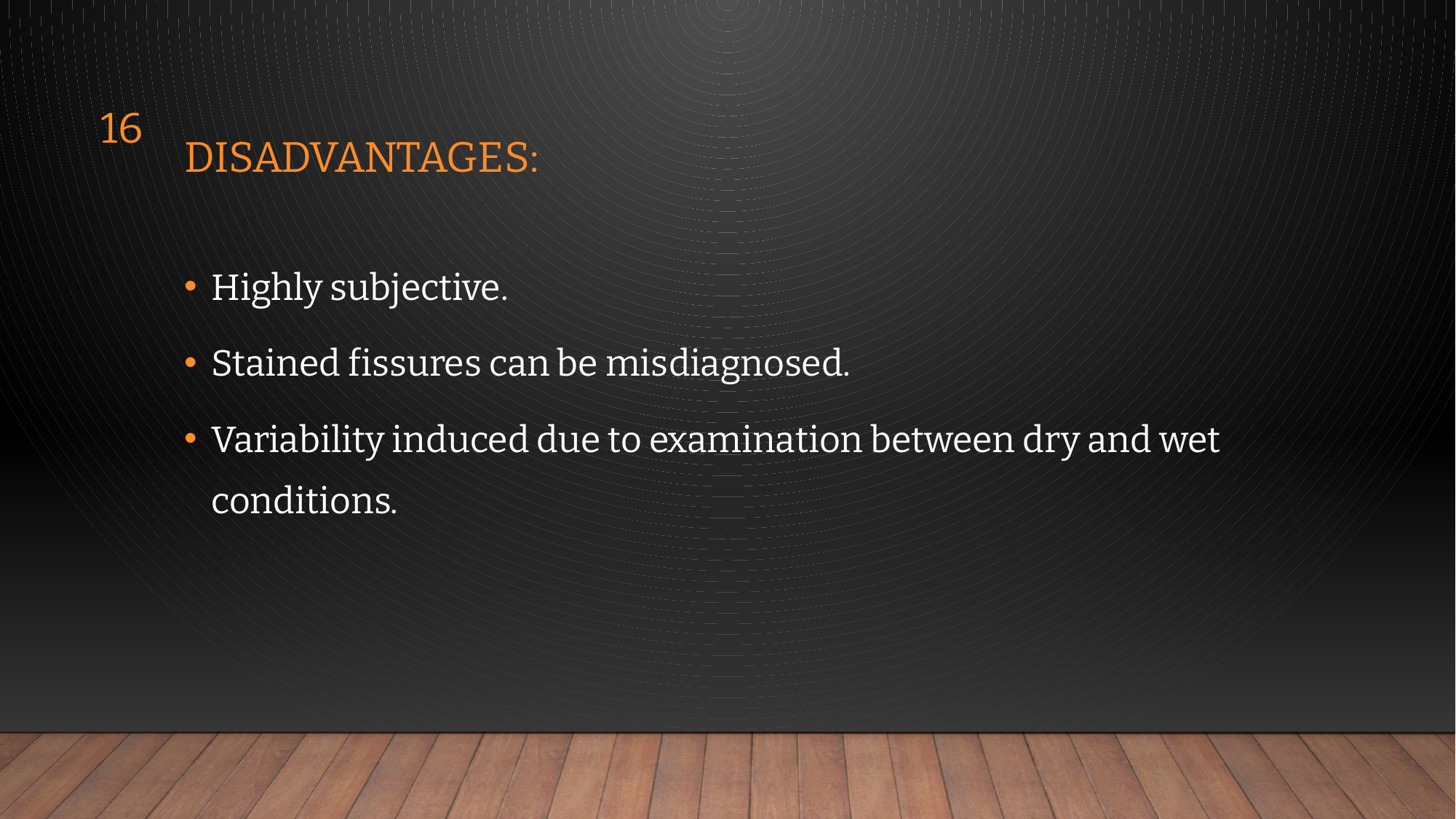

16
# DISADVANTAGES:
Highly subjective.
Stained fissures can be misdiagnosed.
Variability induced due to examination between dry and wet conditions.